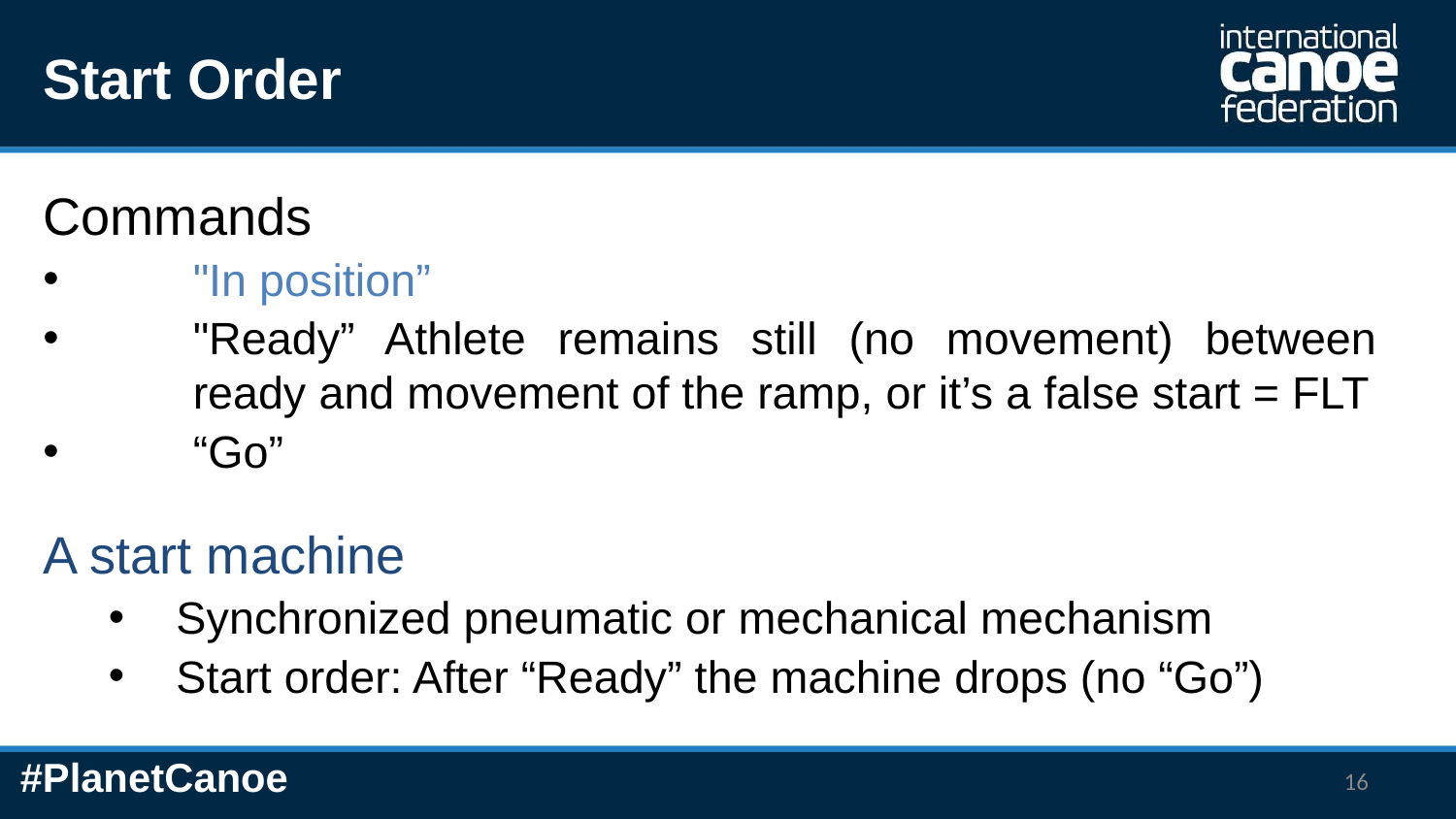

# Start Order
Commands
"In position”
"Ready” Athlete remains still (no movement) between ready and movement of the ramp, or it’s a false start = FLT
“Go”

A start machine
Synchronized pneumatic or mechanical mechanism
Start order: After “Ready” the machine drops (no “Go”)
16